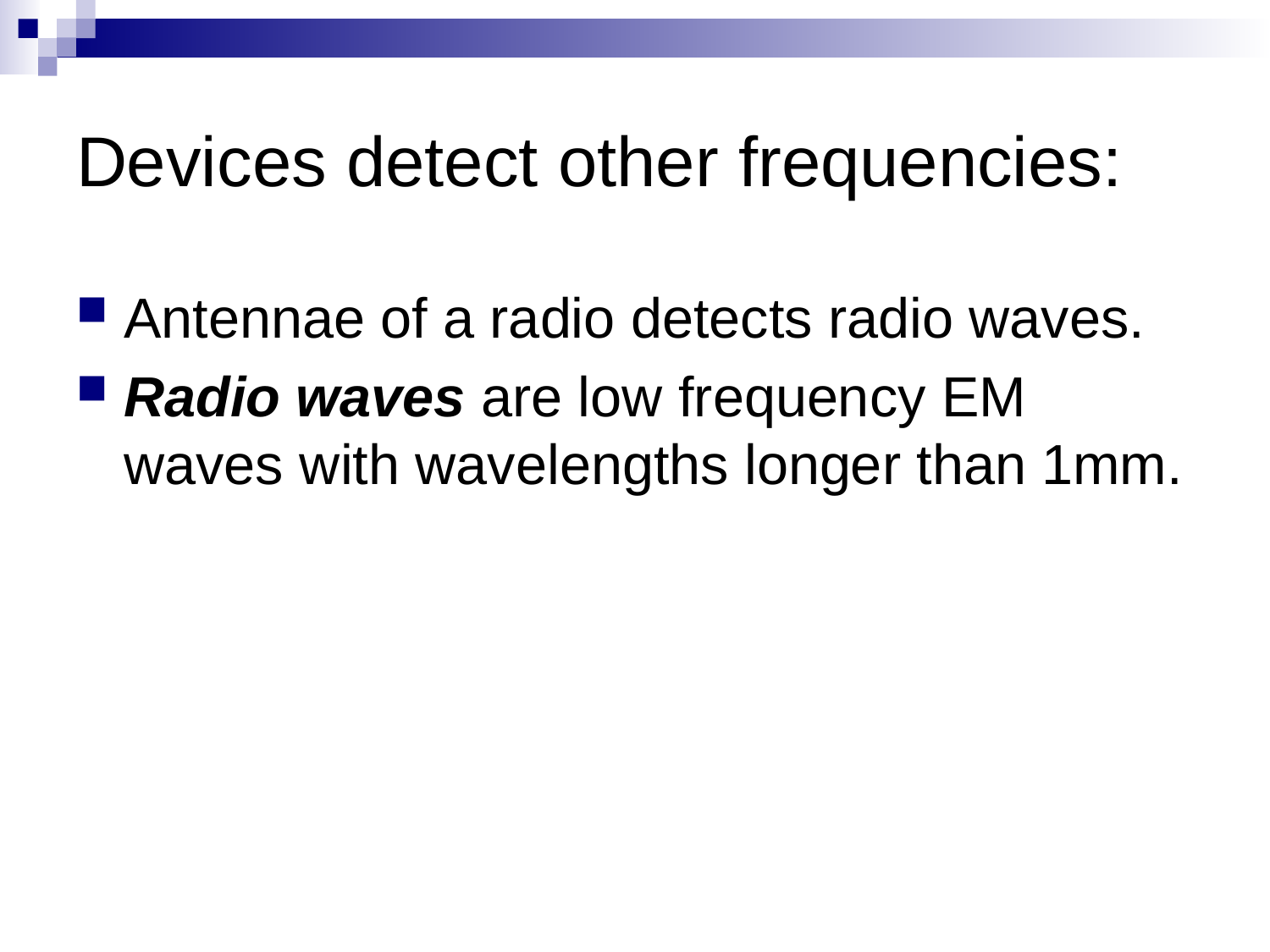

# Devices detect other frequencies:
Antennae of a radio detects radio waves.
Radio waves are low frequency EM waves with wavelengths longer than 1mm.